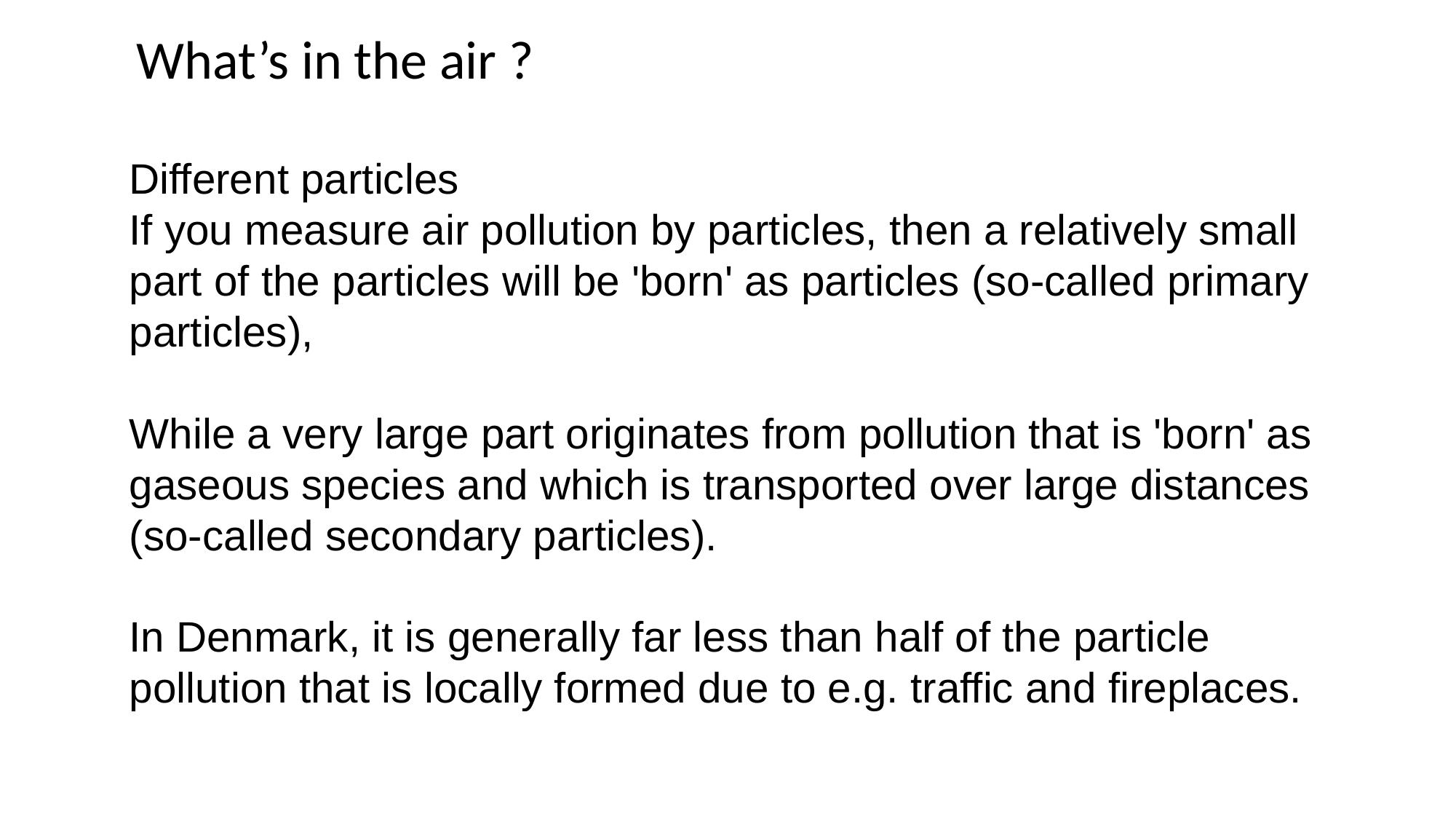

# What’s in the air ?
Different particles
If you measure air pollution by particles, then a relatively small part of the particles will be 'born' as particles (so-called primary particles),

While a very large part originates from pollution that is 'born' as gaseous species and which is transported over large distances (so-called secondary particles).

In Denmark, it is generally far less than half of the particle pollution that is locally formed due to e.g. traffic and fireplaces.